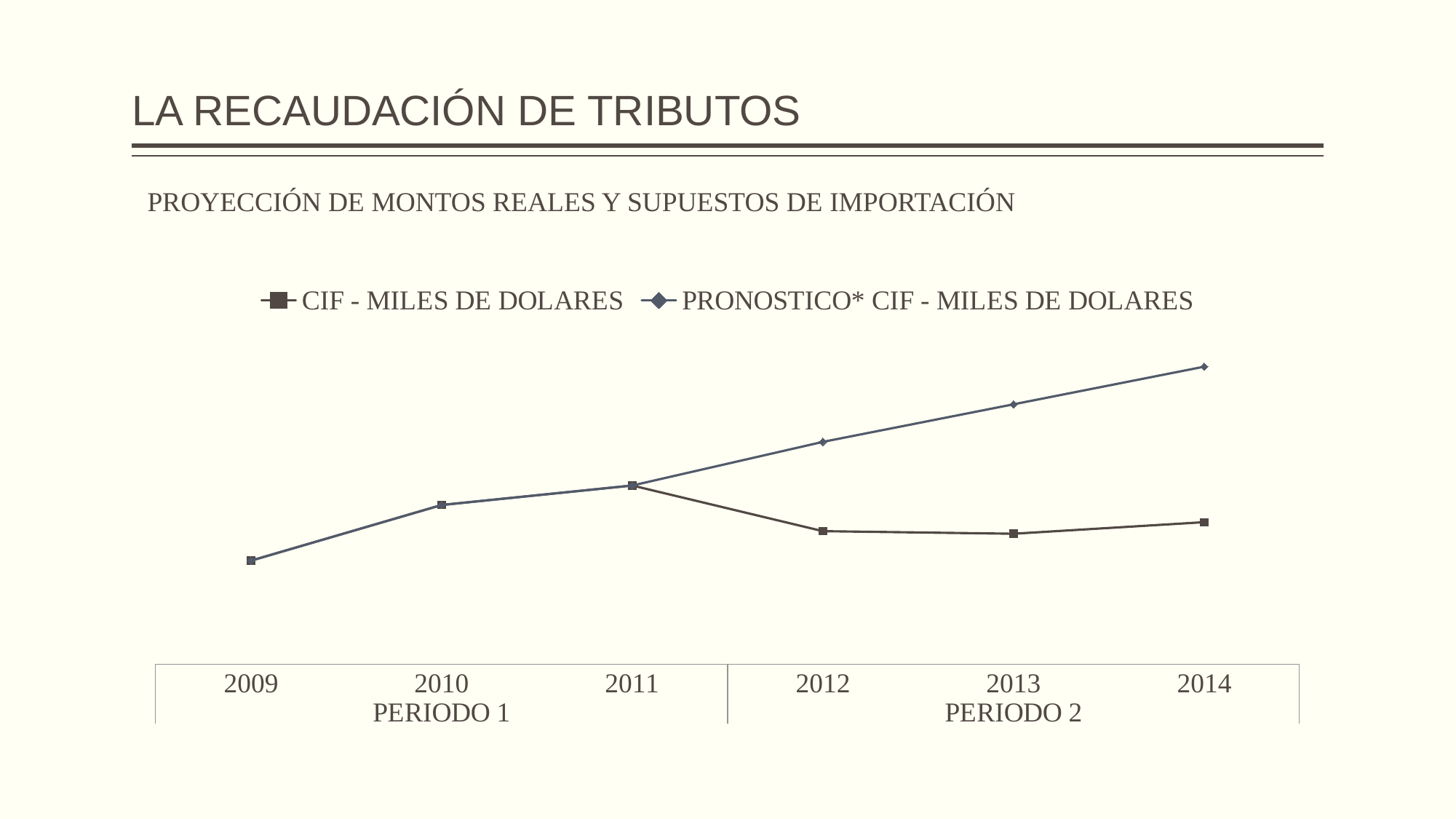

# LA RECAUDACIÓN DE TRIBUTOS
PROYECCIÓN DE MONTOS REALES Y SUPUESTOS DE IMPORTACIÓN

### Chart

| Category | CIF - MILES DE DOLARES | PRONOSTICO* CIF - MILES DE DOLARES |
|---|---|---|
| 2009 | 123871.27 | 123871.27 |
| 2010 | 190454.84999999998 | 190454.84999999998 |
| 2011 | 213817.73 | 213817.73 |
| 2012 | 159116.12 | 265994.4099999964 |
| 2013 | 156051.0 | 310967.6399999857 |
| 2014 | 169898.56 | 355940.86999998987 |